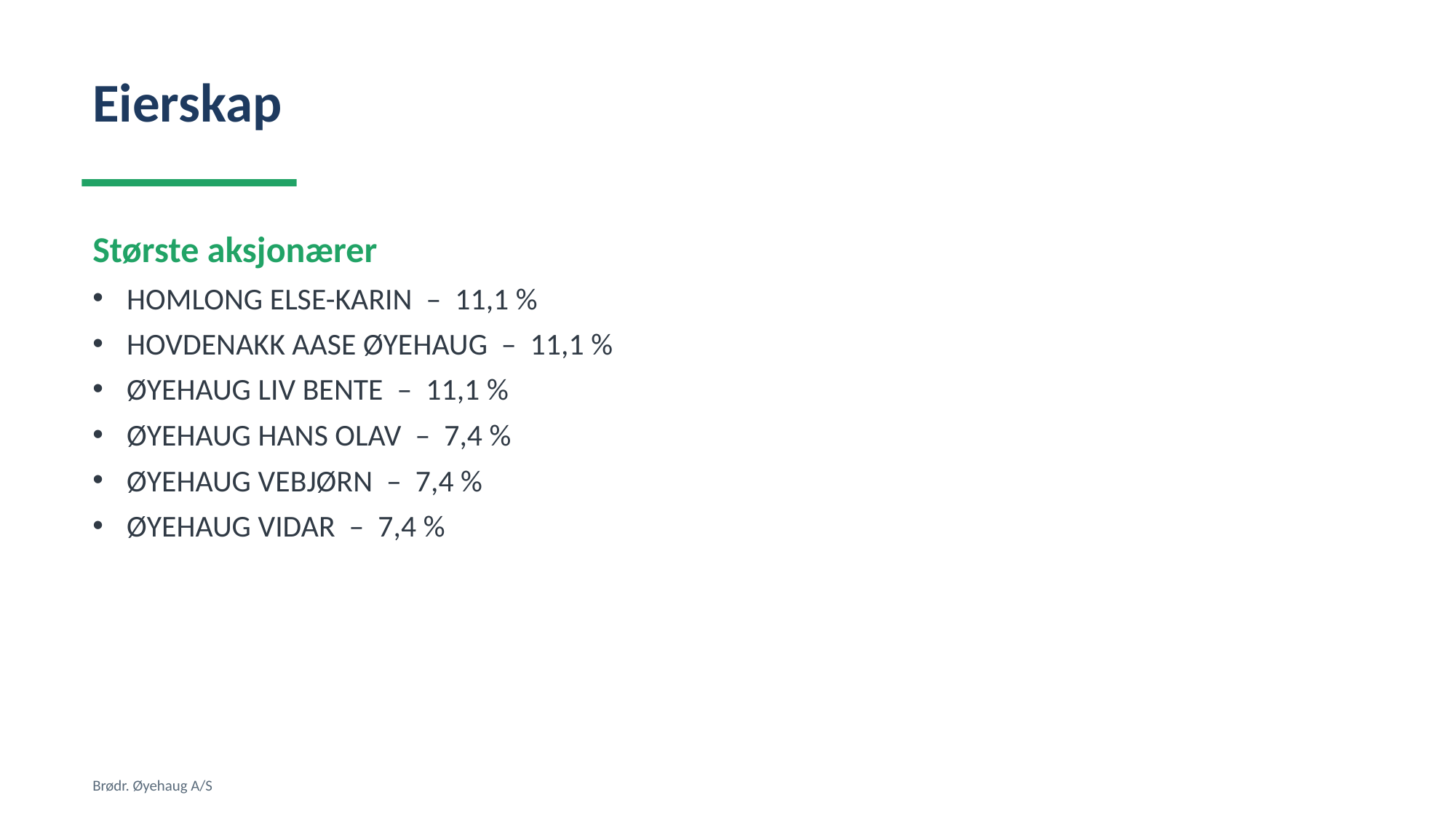

Eierskap

Største aksjonærer
HOMLONG ELSE-KARIN  –  11,1 %
HOVDENAKK AASE ØYEHAUG  –  11,1 %
ØYEHAUG LIV BENTE  –  11,1 %
ØYEHAUG HANS OLAV  –  7,4 %
ØYEHAUG VEBJØRN  –  7,4 %
ØYEHAUG VIDAR  –  7,4 %
Brødr. Øyehaug A/S